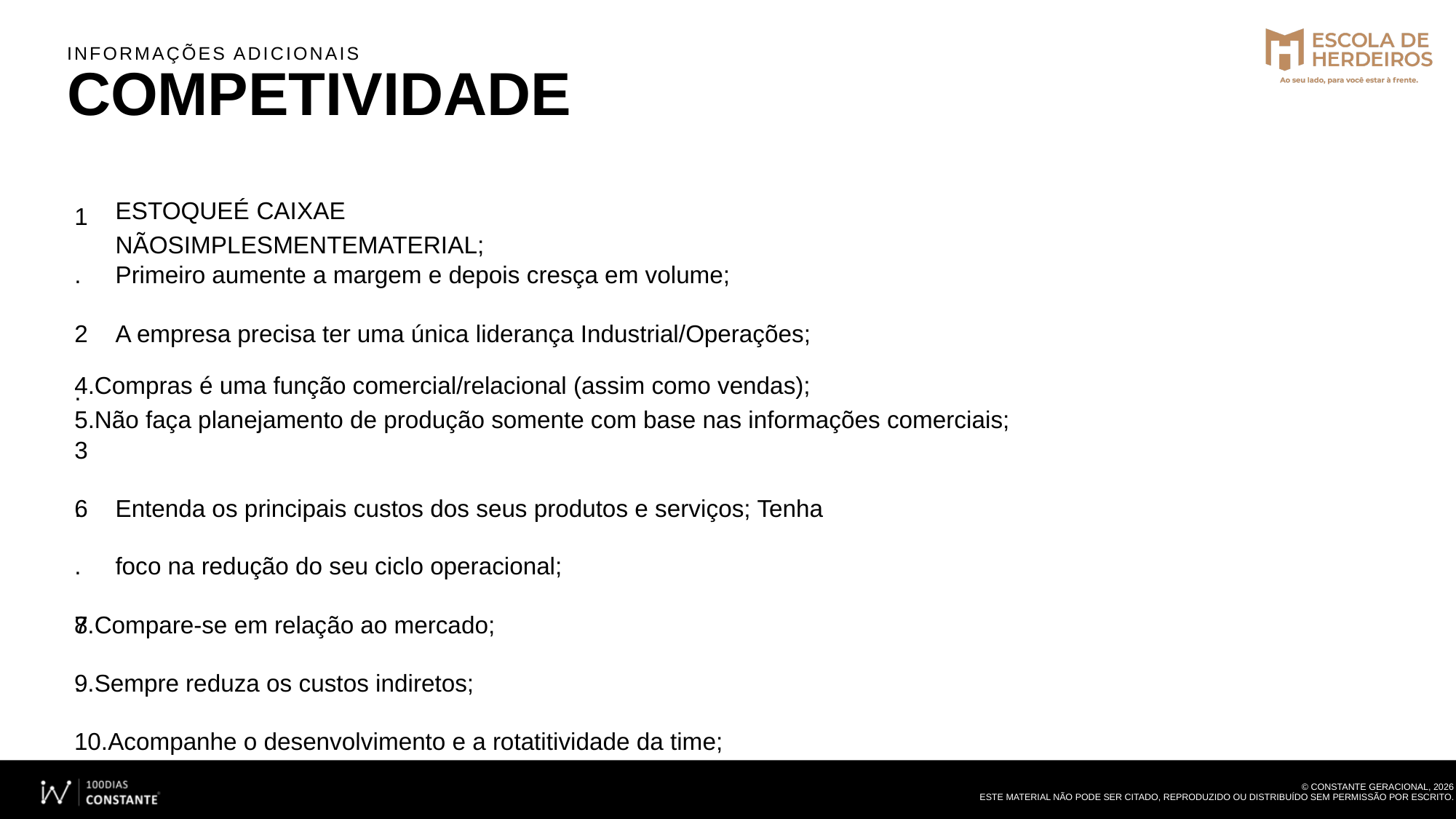

INFORMAÇÕES ADICIONAIS
COMPETIVIDADE
1. 2. 3.
ESTOQUEÉ CAIXAE NÃOSIMPLESMENTEMATERIAL;

Primeiro aumente a margem e depois cresça em volume;
A empresa precisa ter uma única liderança Industrial/Operações;
4.Compras é uma função comercial/relacional (assim como vendas);
5.Não faça planejamento de produção somente com base nas informações comerciais;
6. 7.
Entenda os principais custos dos seus produtos e serviços; Tenha foco na redução do seu ciclo operacional;
8.Compare-se em relação ao mercado;
9.Sempre reduza os custos indiretos;
10.Acompanhe o desenvolvimento e a rotatitividade da time;

© CONSTANTE GERACIONAL, 2026
ESTE MATERIAL NÃO PODE SER CITADO, REPRODUZIDO OU DISTRIBUÍDO SEM PERMISSÃO POR ESCRITO.